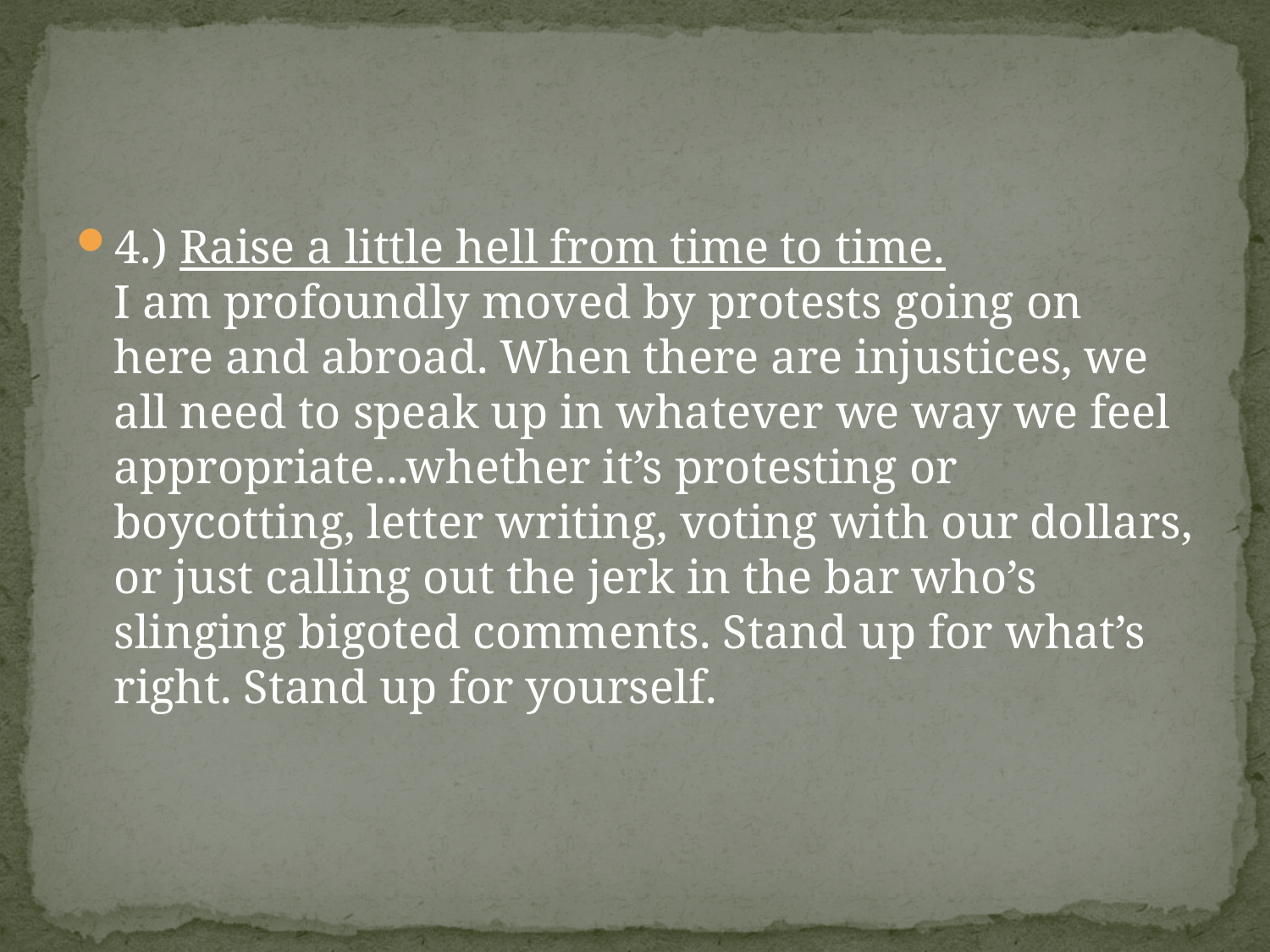

#
4.) Raise a little hell from time to time.
I am profoundly moved by protests going on here and abroad. When there are injustices, we all need to speak up in whatever we way we feel appropriate...whether it’s protesting or boycotting, letter writing, voting with our dollars, or just calling out the jerk in the bar who’s slinging bigoted comments. Stand up for what’s right. Stand up for yourself.